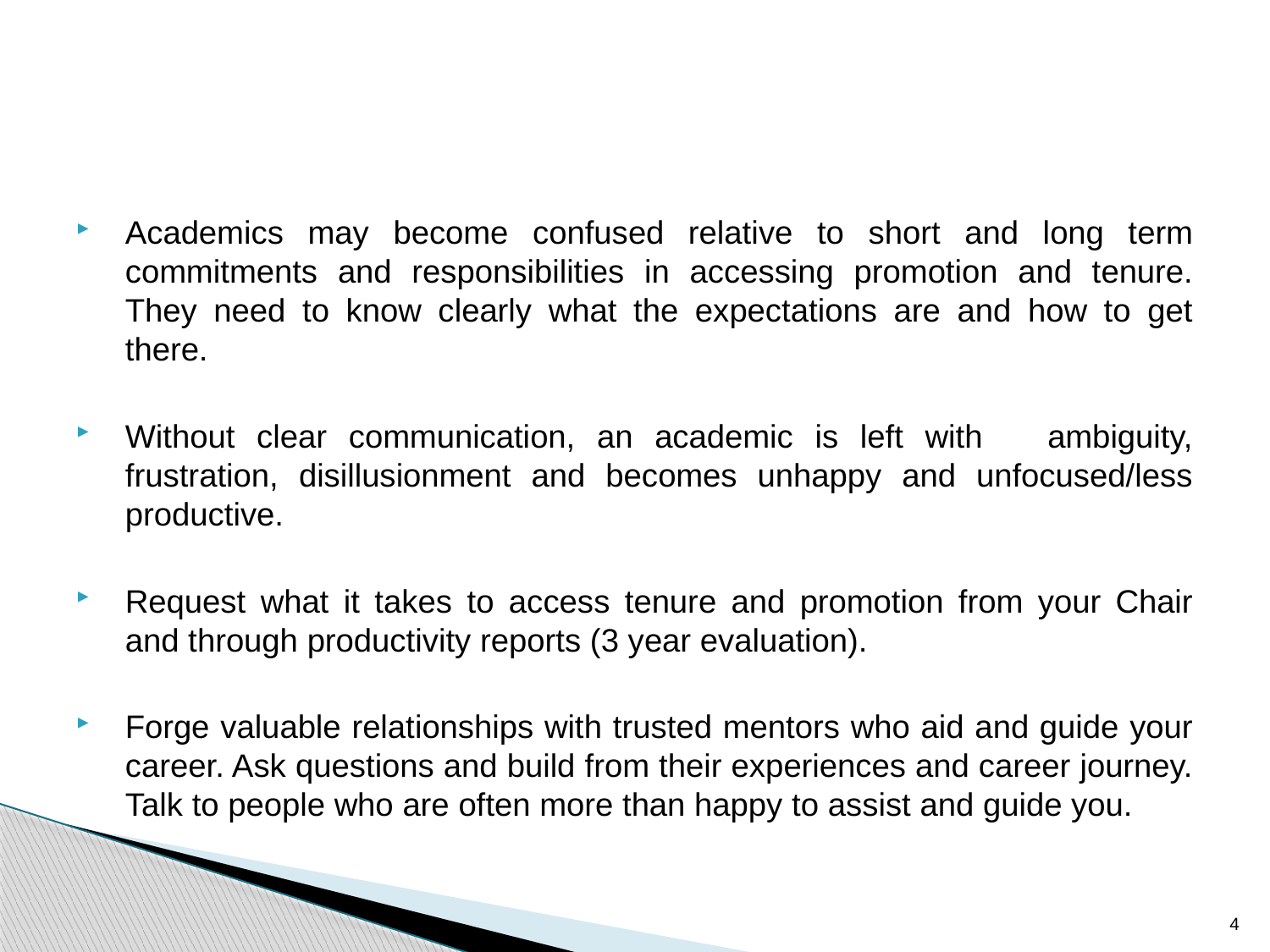

#
Academics may become confused relative to short and long term commitments and responsibilities in accessing promotion and tenure. They need to know clearly what the expectations are and how to get there.

Without clear communication, an academic is left with   ambiguity, frustration, disillusionment and becomes unhappy and unfocused/less productive.

Request what it takes to access tenure and promotion from your Chair and through productivity reports (3 year evaluation).

Forge valuable relationships with trusted mentors who aid and guide your career. Ask questions and build from their experiences and career journey. Talk to people who are often more than happy to assist and guide you.

4